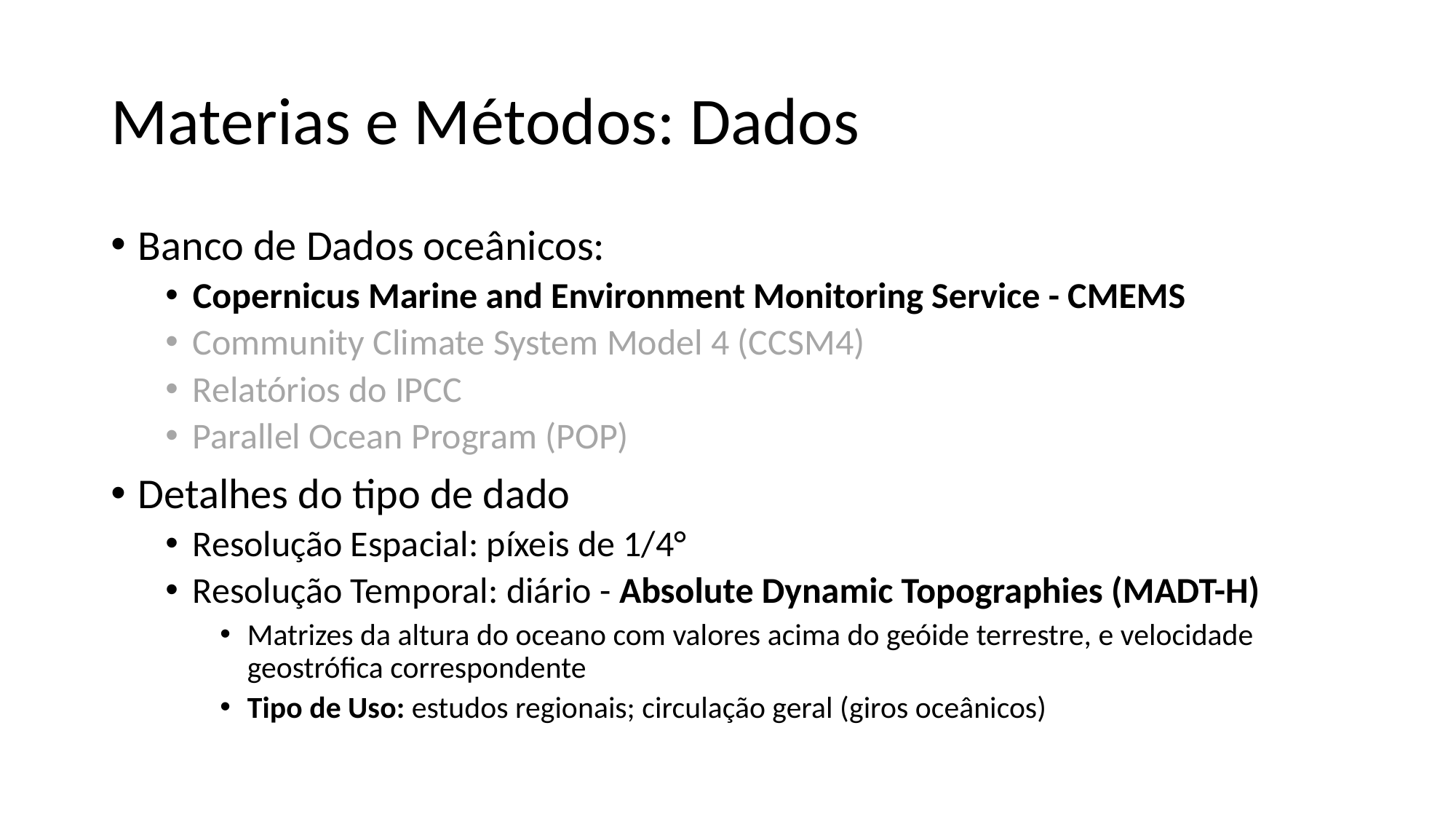

# Materias e Métodos: Dados
Banco de Dados oceânicos:
Copernicus Marine and Environment Monitoring Service - CMEMS
Community Climate System Model 4 (CCSM4)
Relatórios do IPCC
Parallel Ocean Program (POP)
Detalhes do tipo de dado
Resolução Espacial: píxeis de 1/4°
Resolução Temporal: diário - Absolute Dynamic Topographies (MADT-H)
Matrizes da altura do oceano com valores acima do geóide terrestre, e velocidade geostrófica correspondente
Tipo de Uso: estudos regionais; circulação geral (giros oceânicos)